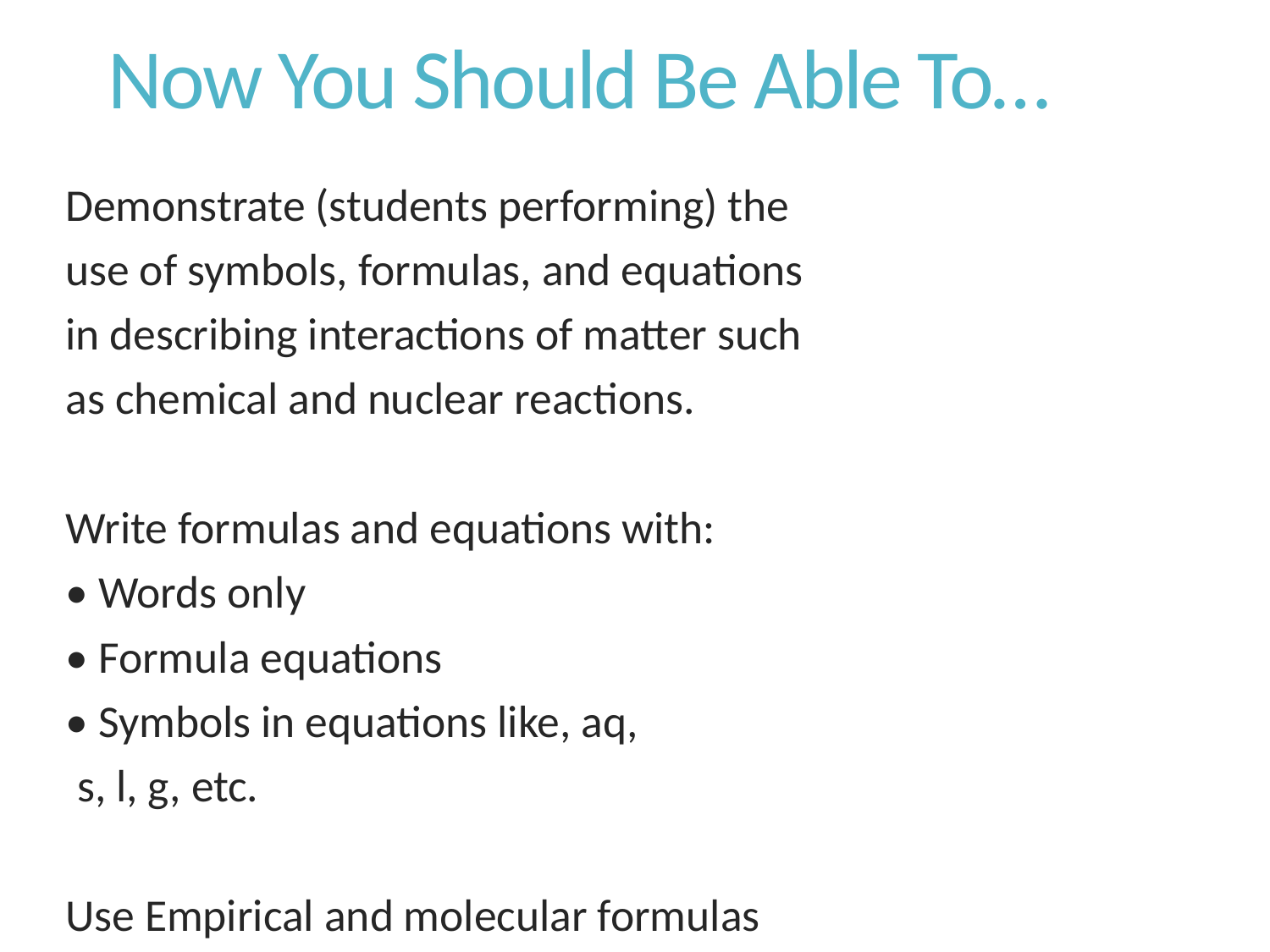

# Now You Should Be Able To…
Demonstrate (students performing) the
use of symbols, formulas, and equations
in describing interactions of matter such
as chemical and nuclear reactions.

Write formulas and equations with:
• Words only
• Formula equations
• Symbols in equations like, aq,
	s, l, g, etc.

Use Empirical and molecular formulas